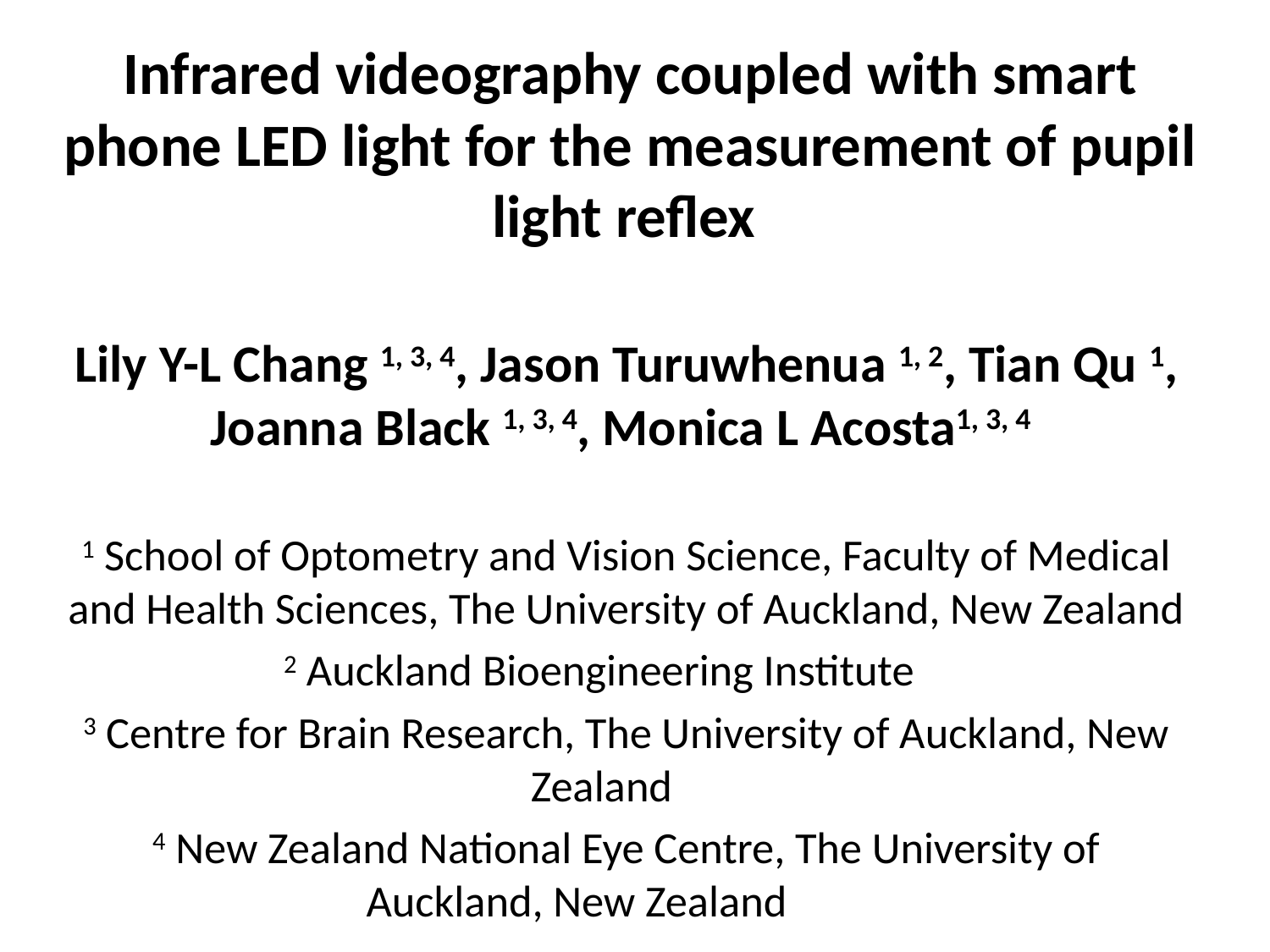

# Infrared videography coupled with smart phone LED light for the measurement of pupil light reflex
Lily Y-L Chang 1, 3, 4, Jason Turuwhenua 1, 2, Tian Qu 1, Joanna Black 1, 3, 4, Monica L Acosta1, 3, 4

1 School of Optometry and Vision Science, Faculty of Medical and Health Sciences, The University of Auckland, New Zealand
2 Auckland Bioengineering Institute
3 Centre for Brain Research, The University of Auckland, New Zealand
4 New Zealand National Eye Centre, The University of Auckland, New Zealand